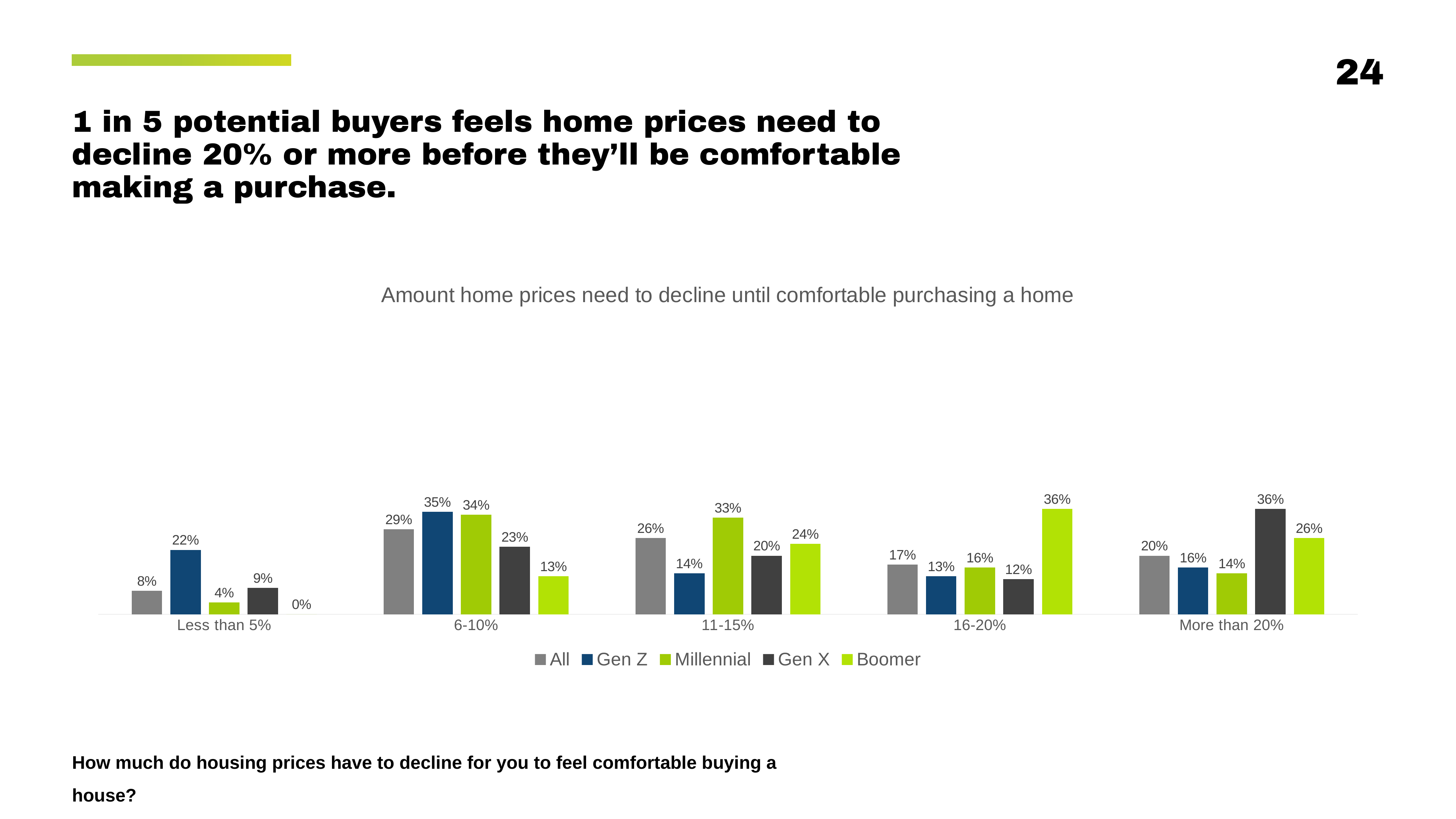

24
1 in 5 potential buyers feels home prices need to decline 20% or more before they’ll be comfortable making a purchase.

### Chart: Amount home prices need to decline until comfortable purchasing a home

| Category | All | Gen Z | Millennial | Gen X | Boomer |
|---|---|---|---|---|---|
| Less than 5% | 0.08 | 0.22 | 0.04 | 0.09 | 0.0 |
| 6-10% | 0.29 | 0.35 | 0.34 | 0.23 | 0.13 |
| 11-15% | 0.26 | 0.14 | 0.33 | 0.2 | 0.24 |
| 16-20% | 0.17 | 0.13 | 0.16 | 0.12 | 0.36 |
| More than 20% | 0.2 | 0.16 | 0.14 | 0.36 | 0.26 |
How much do housing prices have to decline for you to feel comfortable buying a house?